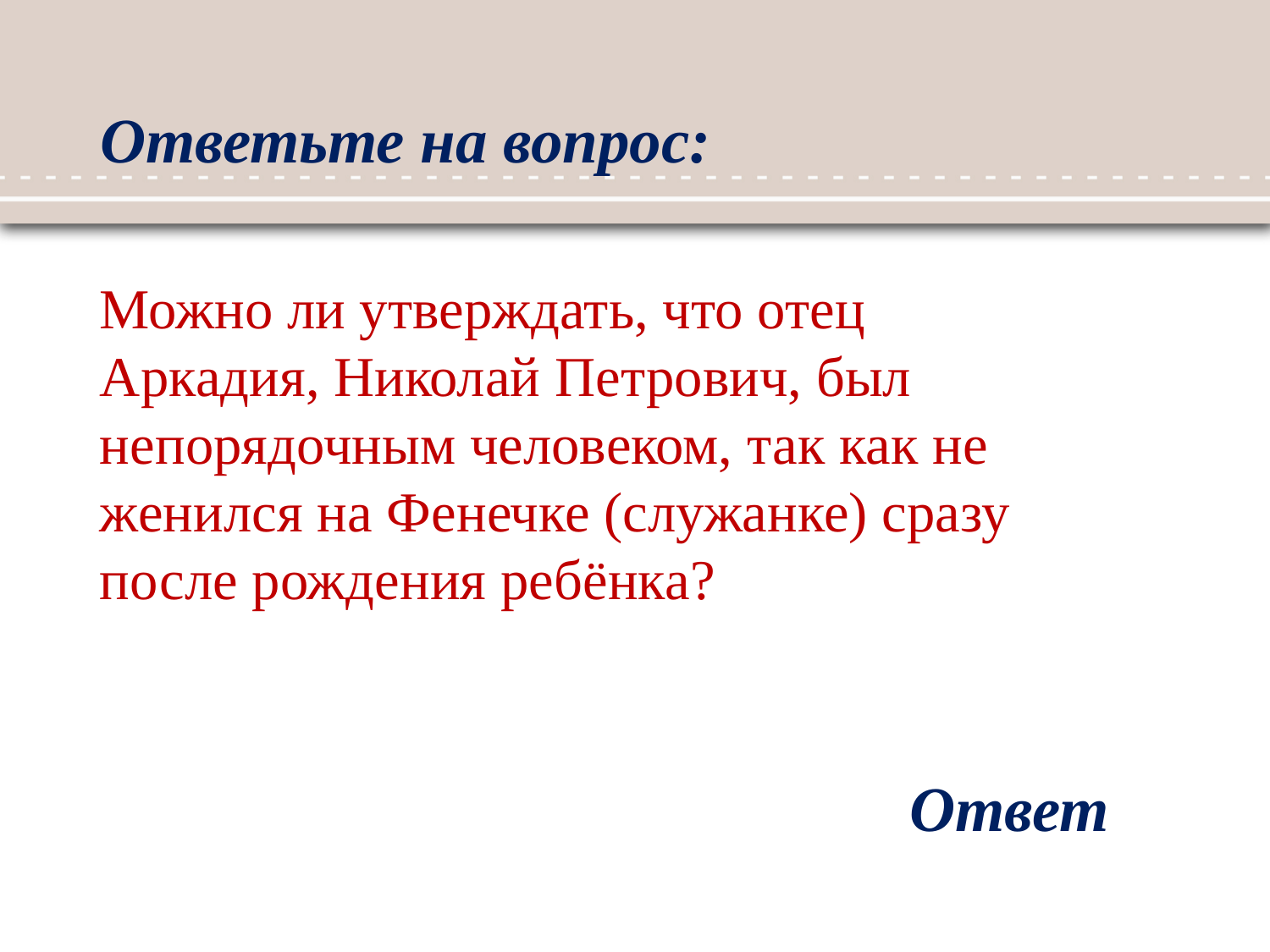

# Ответьте на вопрос:
Можно ли утверждать, что отец Аркадия, Николай Петрович, был непорядочным человеком, так как не женился на Фенечке (служанке) сразу после рождения ребёнка?
Ответ